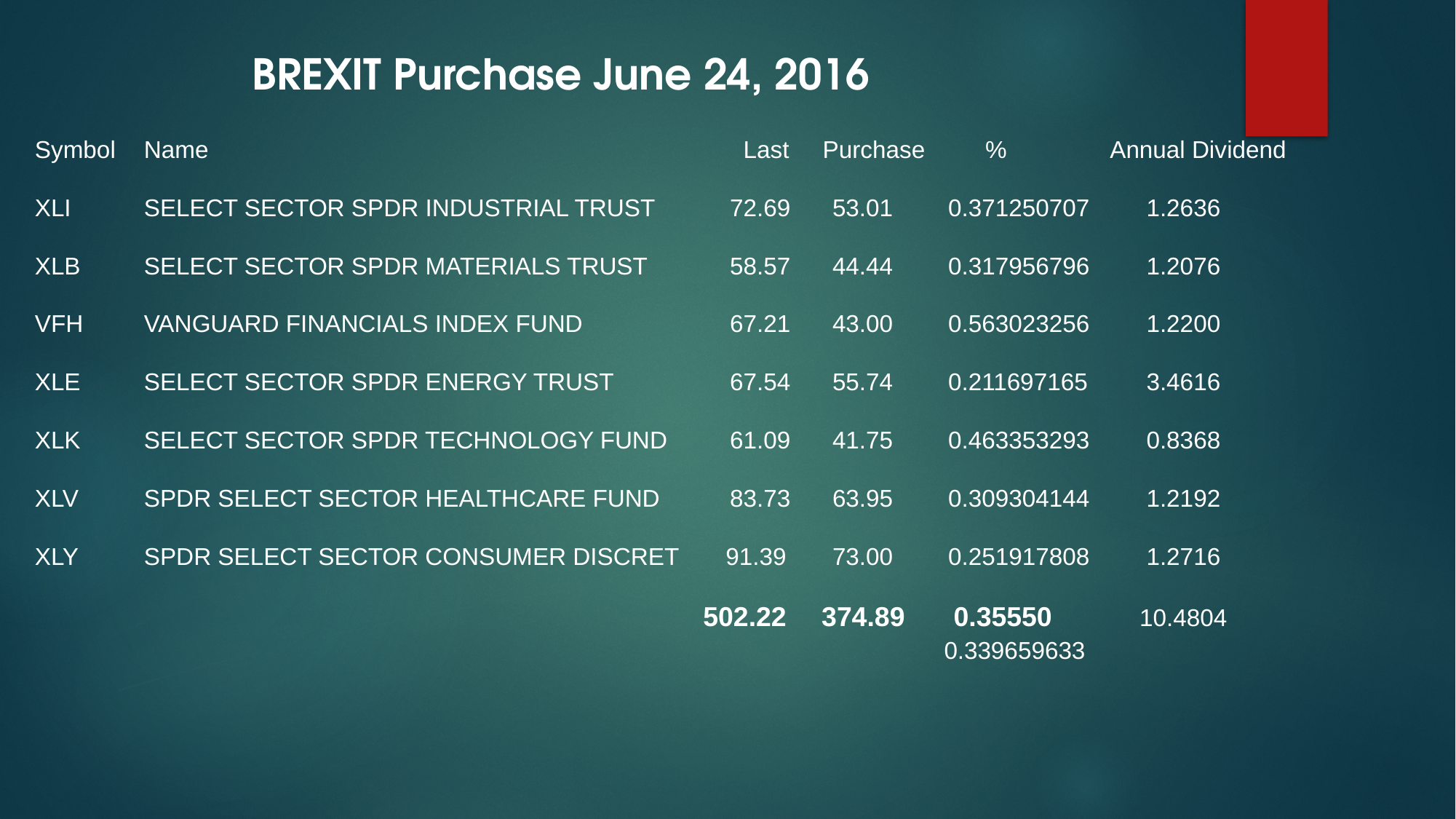

BREXIT Purchase June 24, 2016
Symbol	Name					        Last     Purchase         %	              Annual Dividend

XLI	SELECT SECTOR SPDR INDUSTRIAL TRUST	      72.69	     53.01	      0.371250707	   1.2636
XLB	SELECT SECTOR SPDR MATERIALS TRUST	      58.57	     44.44	      0.317956796	   1.2076
VFH	VANGUARD FINANCIALS INDEX FUND	      67.21	     43.00	      0.563023256	   1.2200
XLE	SELECT SECTOR SPDR ENERGY TRUST	      67.54	     55.74	      0.211697165	   3.4616
XLK	SELECT SECTOR SPDR TECHNOLOGY FUND	      61.09	     41.75	      0.463353293	   0.8368
XLV	SPDR SELECT SECTOR HEALTHCARE FUND	      83.73 	     63.95	      0.309304144	   1.2192
XLY	SPDR SELECT SECTOR CONSUMER DISCRET       91.39	     73.00	      0.251917808	   1.2716

						  502.22	   374.89	      0.35550	  10.4804
					                                                      0.339659633